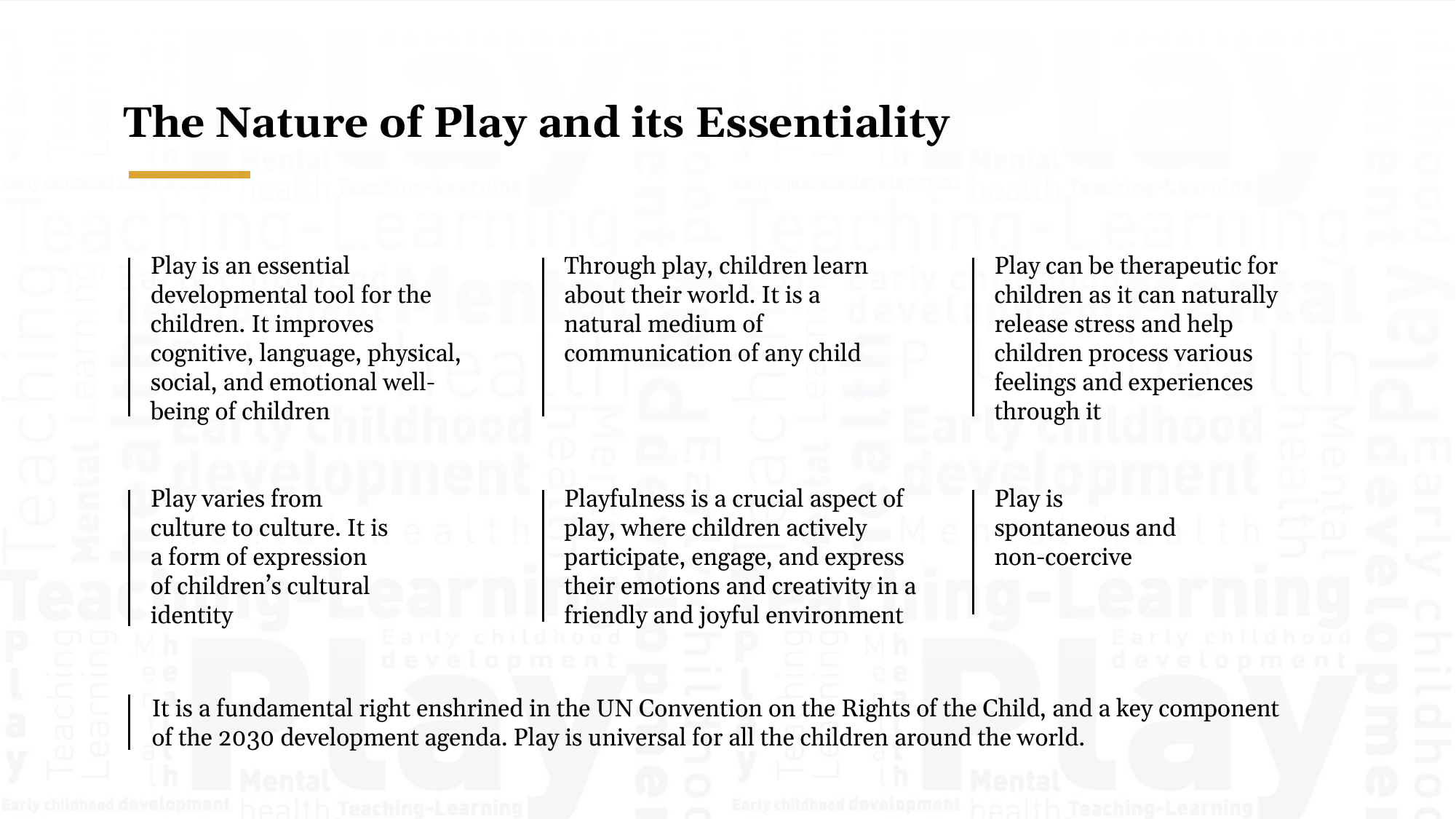

The Nature of Play and its Essentiality
Play is an essential developmental tool for the children. It improves cognitive, language, physical, social, and emotional well-being of children
Through play, children learn about their world. It is a natural medium of communication of any child
Play can be therapeutic for children as it can naturally release stress and help children process various feelings and experiences through it
Play varies from culture to culture. It is a form of expression of children’s cultural identity
Playfulness is a crucial aspect of play, where children actively participate, engage, and express their emotions and creativity in a friendly and joyful environment
Play is spontaneous and non-coercive
It is a fundamental right enshrined in the UN Convention on the Rights of the Child, and a key component of the 2030 development agenda. Play is universal for all the children around the world.